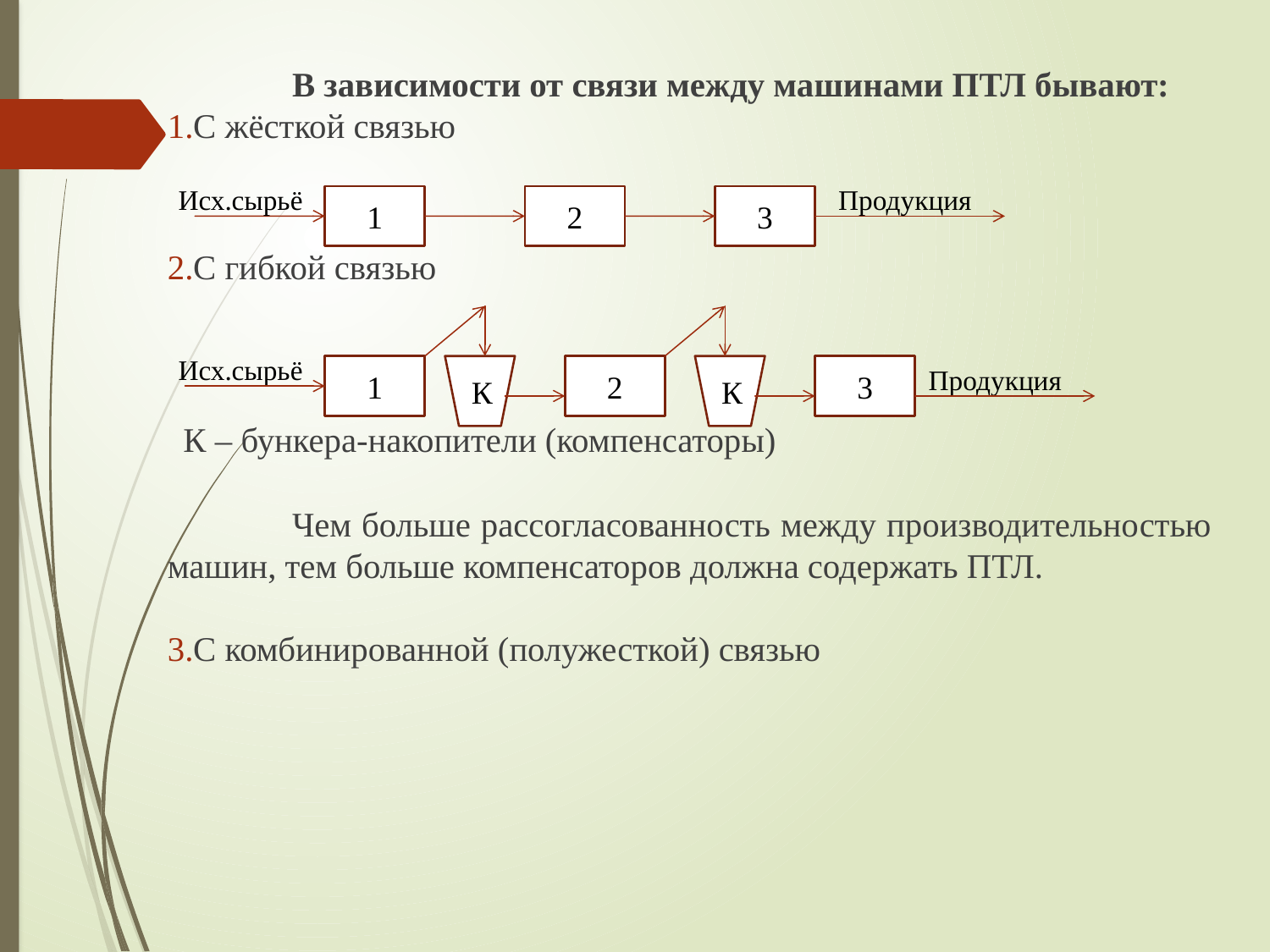

В зависимости от связи между машинами ПТЛ бывают:
С жёсткой связью

С гибкой связью

			К – бункера-накопители (компенсаторы)

	Чем больше рассогласованность между производительностью машин, тем больше компенсаторов должна содержать ПТЛ.

С комбинированной (полужесткой) связью

Исх.сырьё
Продукция
1
2
3
Исх.сырьё
1
К
2
К
3
Продукция